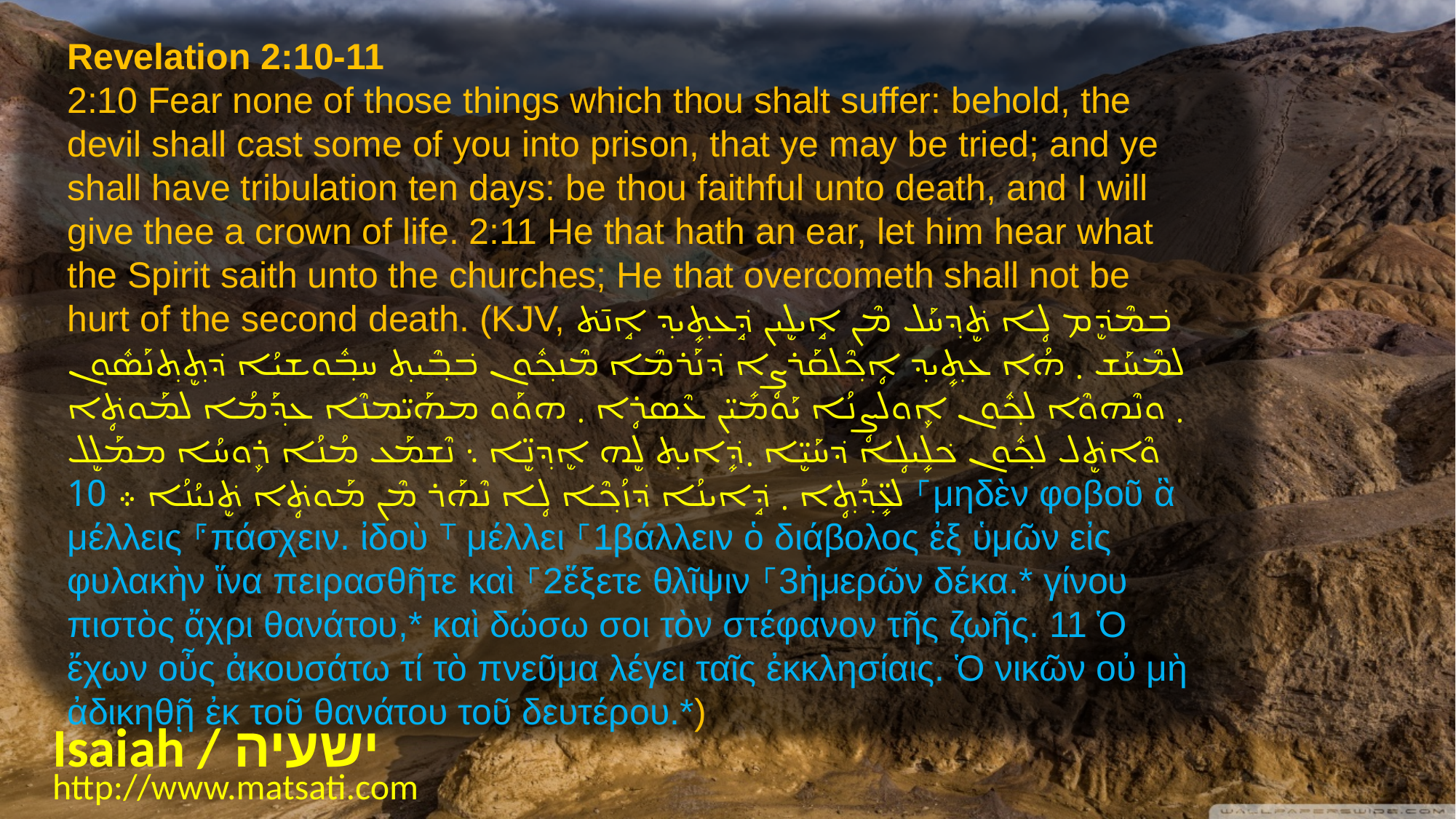

Revelation 2:10-11
2:10 Fear none of those things which thou shalt suffer: behold, the devil shall cast some of you into prison, that ye may be tried; and ye shall have tribulation ten days: be thou faithful unto death, and I will give thee a crown of life. 2:11 He that hath an ear, let him hear what the Spirit saith unto the churches; He that overcometh shall not be hurt of the second death. (KJV, ܒ݁ܡܶܕܷ݁ܡ ܠܴܐ ܬܷ݁ܕ݂ܚܰܠ ܡܶܢ ܐܱܝܠܷܝܢ ܕܱ݁ܥܬ݂ܻܝܕ݂ ܐܱܢ̄ܬ݁ ܠܡܶܚܰܫ ܂ ܗܳܐ ܥܬ݂ܻܝܕ݂ ܐܴܟ݂ܶܠܩܰܪܨܴܐ ܕ݁ܢܰܪܡܶܐ ܡܶܢܟ݂ܽܘܢ ܒ݁ܒ݂ܶܝܬ݂ ܚܒ݂ܽܘܫܝܳܐ ܕ݁ܬ݂ܷܬ݂ܢܰܣܽܘܢ ܂ ܘܢܶܗܘܶܐ ܠܟ݂ܽܘܢ ܐܾܘܠܨܴܢܳܐ ܝܰܘܡܺܝ̈ܢ ܥܶܣܪܴܐ ܂ ܗܘܰܘ ܡܗܰܝ̈ܡܢܶܐ ܥܕ݂ܰܡܳܐ ܠܡܰܘܬܴ݁ܐ ܘܶܐܬܷ݁ܠ ܠܟ݂ܽܘܢ ܟ݁ܠܻܝܠܴܐ ܕ݁ܚܰܝܷ̈ܐ ܂ܕܻ݁ܐܝܬ݂ ܠܷܗ ܐܷܕ݂ܢܷ̈ܐ ܆ ܢܶܫܡܰܥ ܡܳܢܳܐ ܪܾܘܚܳܐ ܡܡܰܠܷܠ ܠܥܻ̈ܕ݂ܳܬ݂ܴܐ ܂ ܕܱ݁ܐܝܢܳܐ ܕ݁ܙܳܟ݂ܶܐ ܠܴܐ ܢܶܗܰܪ ܡܶܢ ܡܰܘܬܴ݁ܐ ܬܷ݁ܢܝܳܢܳܐ ܀ 10 ⸀μηδὲν φοβοῦ ἃ μέλλεις ⸁πάσχειν. ἰδοὺ ⸆ μέλλει ⸀1βάλλειν ὁ διάβολος ἐξ ὑμῶν εἰς φυλακὴν ἵνα πειρασθῆτε καὶ ⸀2ἕξετε θλῖψιν ⸀3ἡμερῶν δέκα.* γίνου πιστὸς ἄχρι θανάτου,* καὶ δώσω σοι τὸν στέφανον τῆς ζωῆς. 11 Ὁ ἔχων οὖς ἀκουσάτω τί τὸ πνεῦμα λέγει ταῖς ἐκκλησίαις. Ὁ νικῶν οὐ μὴ ἀδικηθῇ ἐκ τοῦ θανάτου τοῦ δευτέρου.*)
Isaiah / ישעיה
http://www.matsati.com